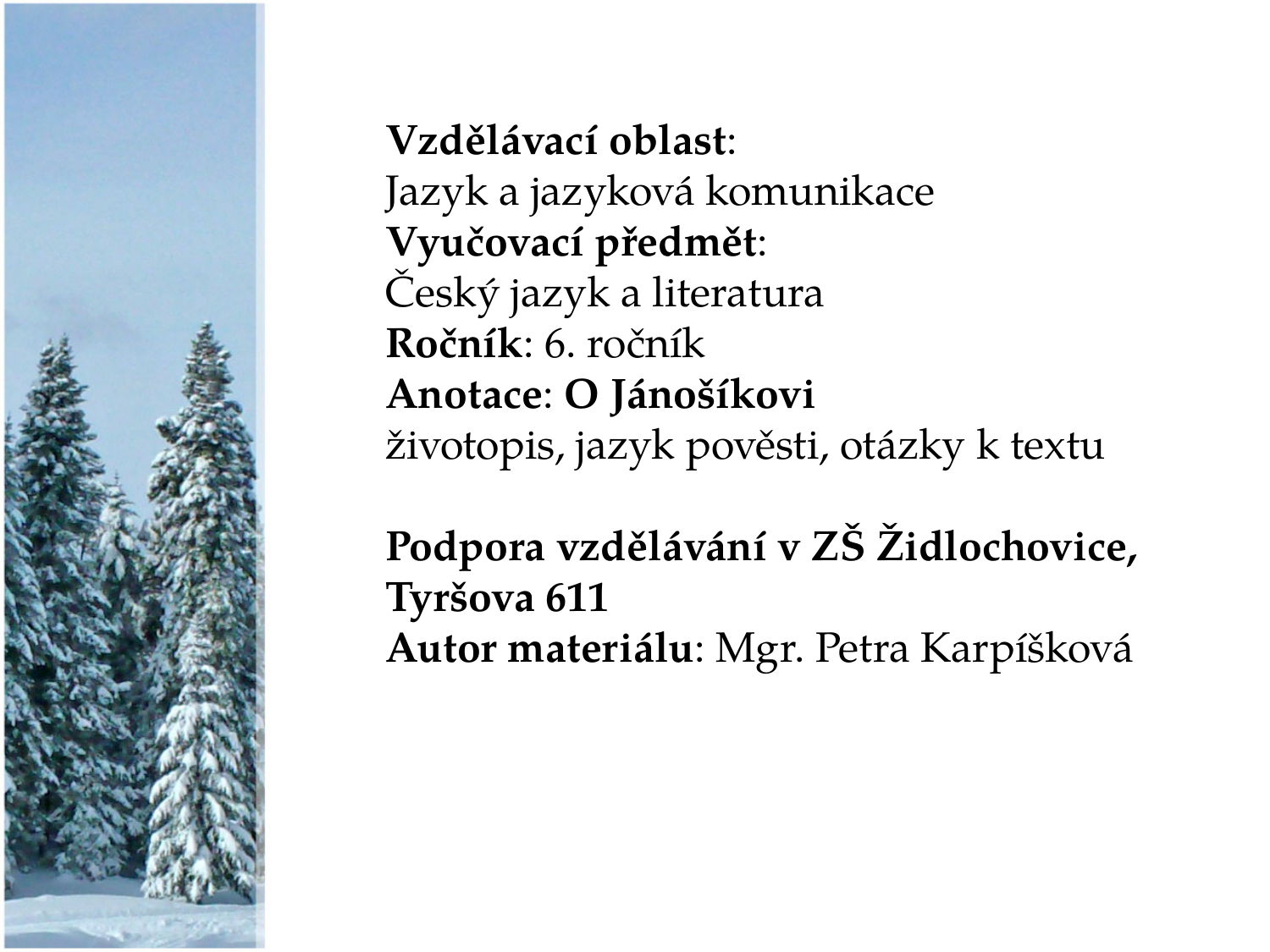

Vzdělávací oblast:
Jazyk a jazyková komunikace
Vyučovací předmět:
Český jazyk a literatura
Ročník: 6. ročník
Anotace: O Jánošíkovi
životopis, jazyk pověsti, otázky k textu
Podpora vzdělávání v ZŠ Židlochovice, Tyršova 611
Autor materiálu: Mgr. Petra Karpíšková